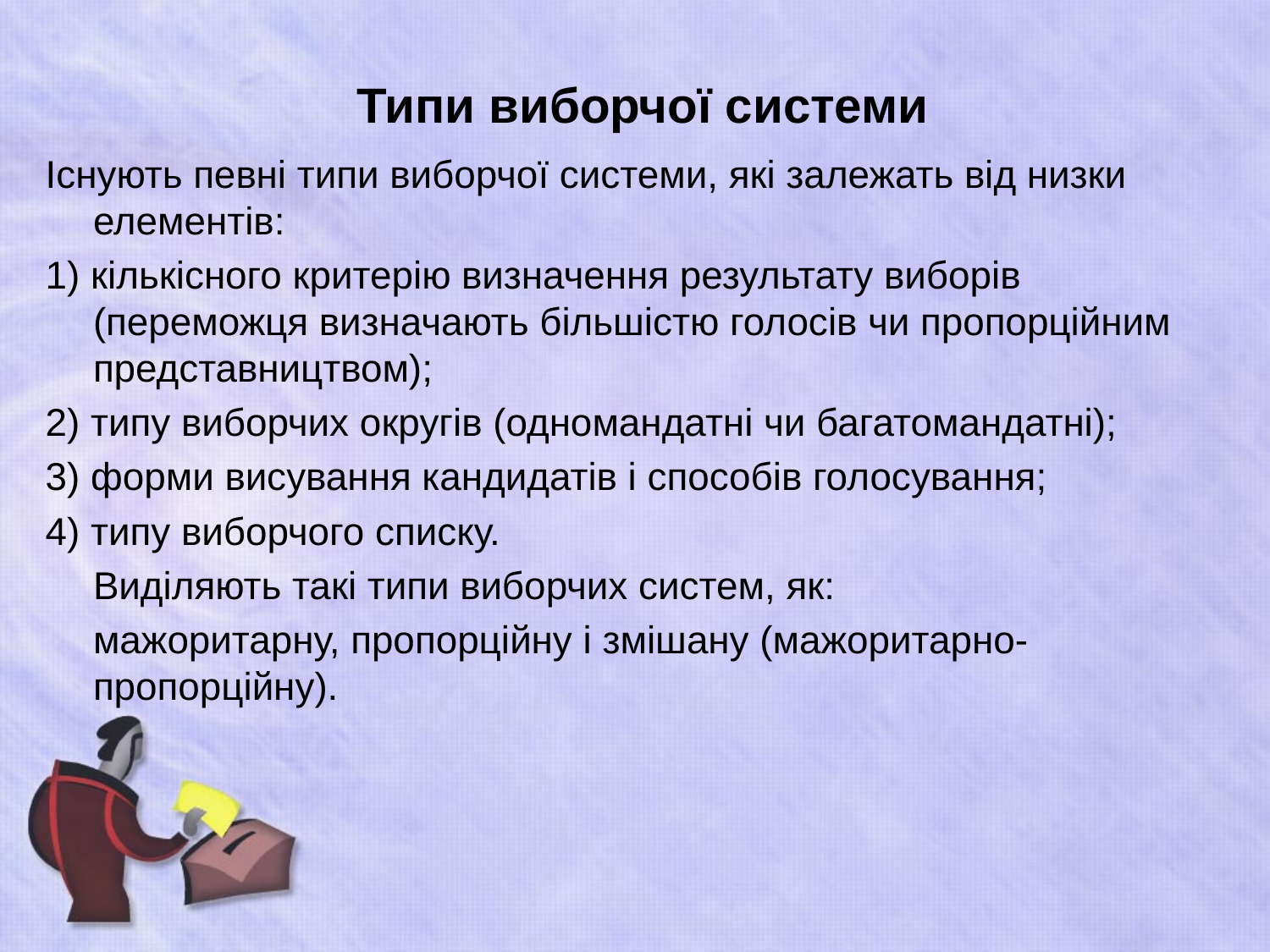

# Типи виборчої системи
Існують певні типи виборчої системи, які залежать від низки елементів:
1) кількісного критерію визначення результату виборів (переможця визначають більшістю голосів чи пропорційним представництвом);
2) типу виборчих округів (одномандатні чи багатомандатні);
3) форми висування кандидатів і способів голосування;
4) типу виборчого списку.
	Виділяють такі типи виборчих систем, як:
	мажоритарну, пропорційну і змішану (мажоритарно-пропорційну).